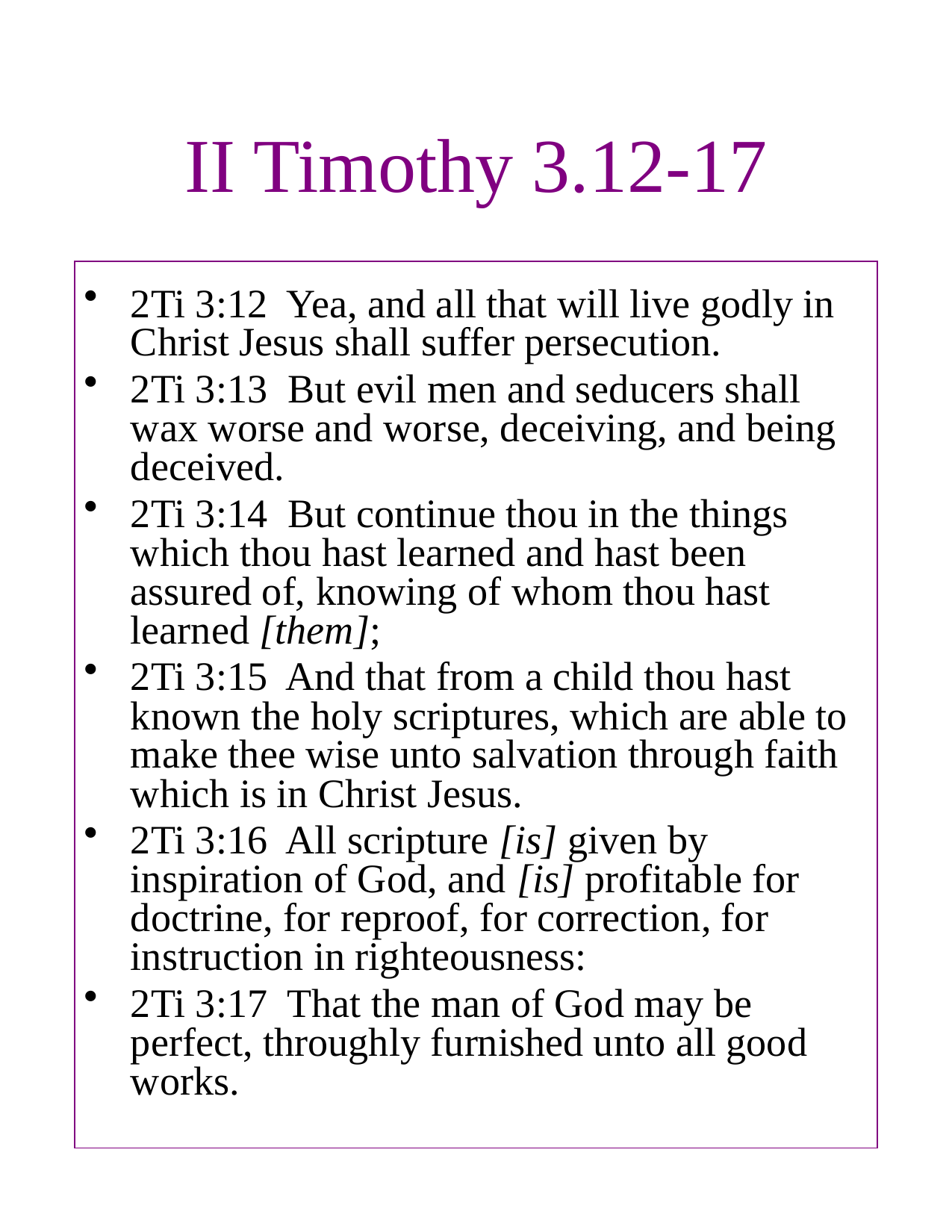

# II Timothy 3.12-17

2Ti 3:12  Yea, and all that will live godly in Christ Jesus shall suffer persecution.
2Ti 3:13  But evil men and seducers shall wax worse and worse, deceiving, and being deceived.
2Ti 3:14  But continue thou in the things which thou hast learned and hast been assured of, knowing of whom thou hast learned [them];
2Ti 3:15  And that from a child thou hast known the holy scriptures, which are able to make thee wise unto salvation through faith which is in Christ Jesus.
2Ti 3:16  All scripture [is] given by inspiration of God, and [is] profitable for doctrine, for reproof, for correction, for instruction in righteousness:
2Ti 3:17  That the man of God may be perfect, throughly furnished unto all good works.